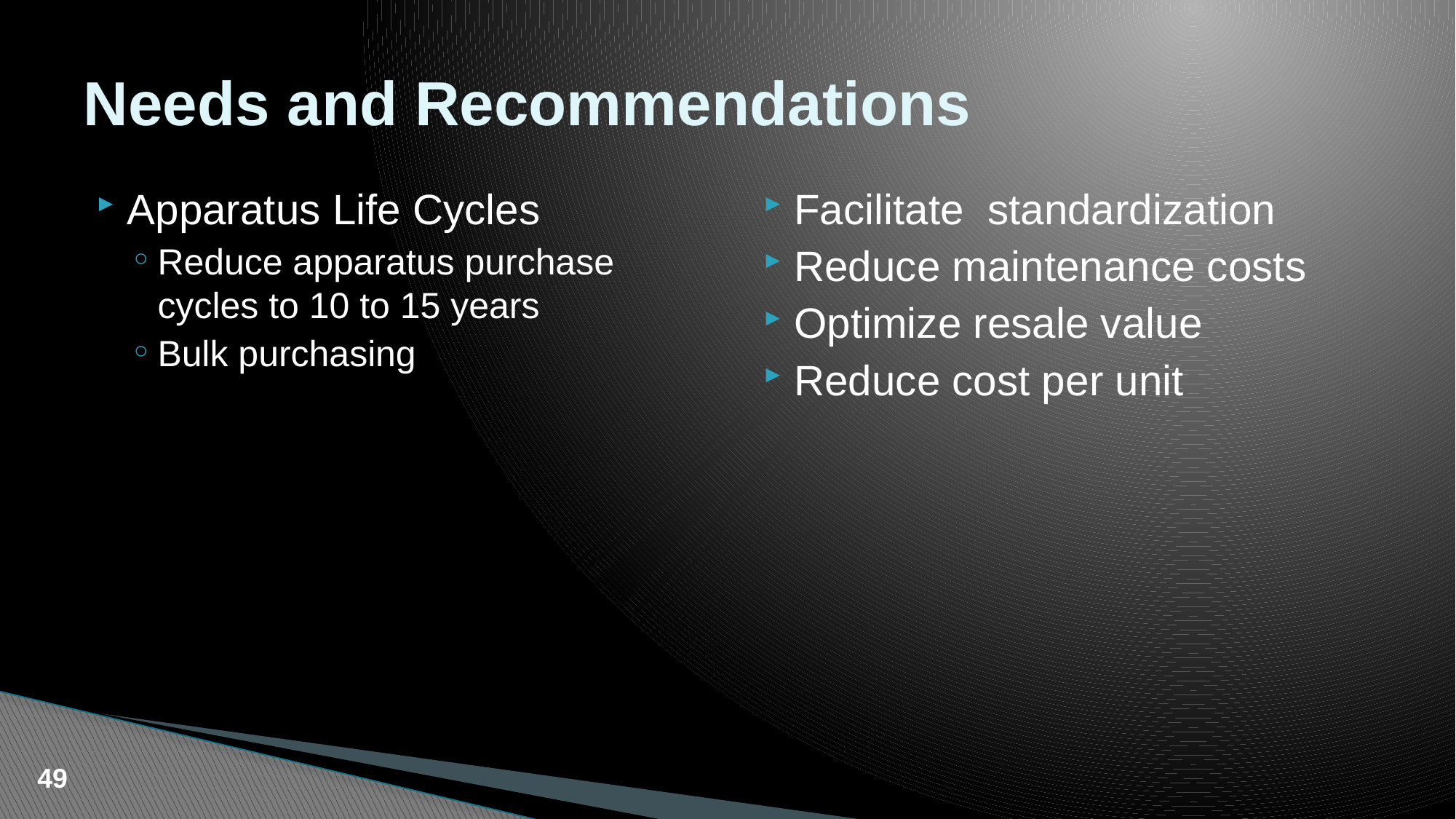

# Needs and Recommendations
Apparatus Life Cycles
Reduce apparatus purchase cycles to 10 to 15 years
Bulk purchasing

Facilitate  standardization
Reduce maintenance costs
Optimize resale value
Reduce cost per unit